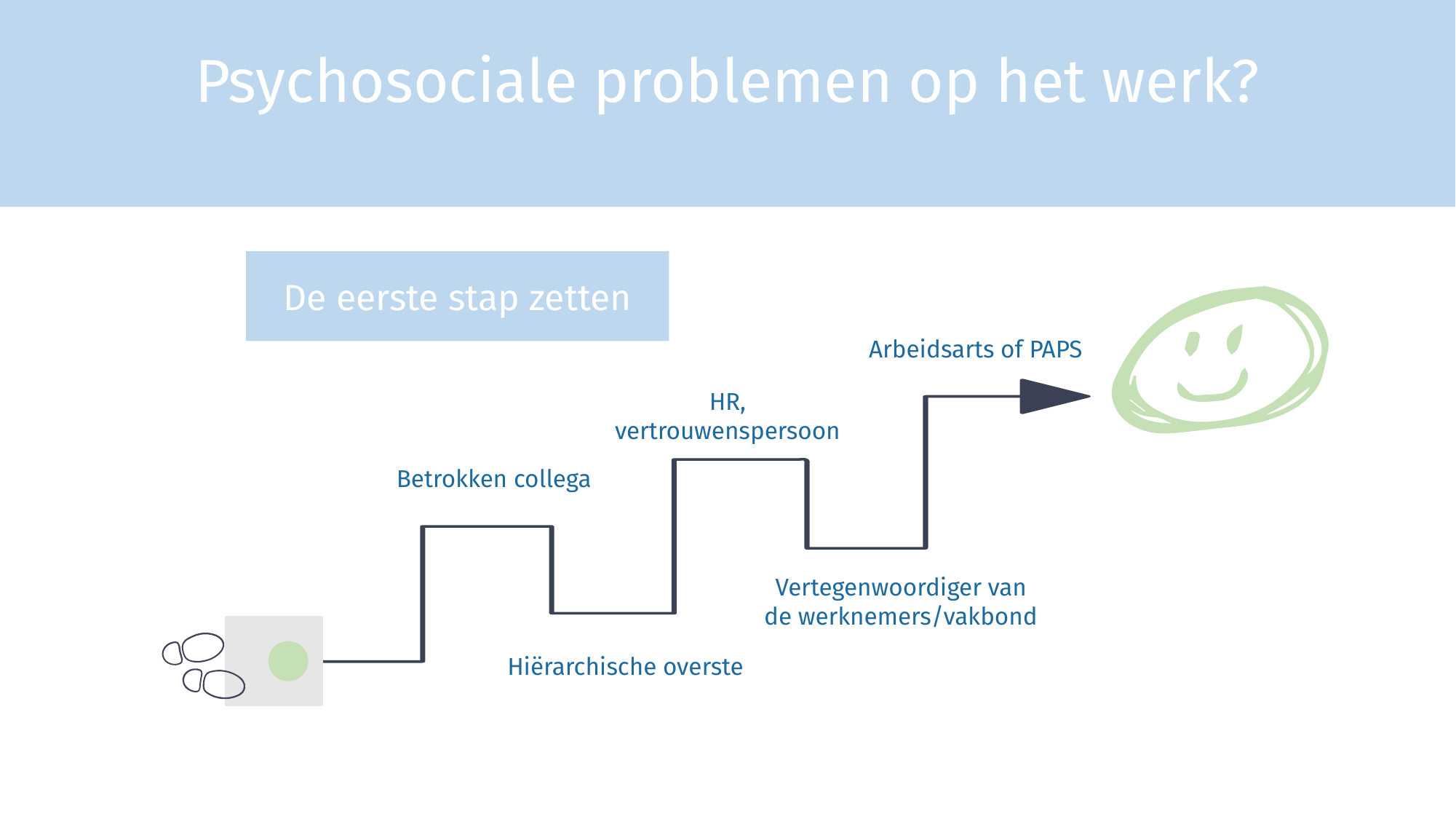

Psychosociale problemen op het werk?

De eerste stap zetten

Arbeidsarts of PAPS
HR, vertrouwenspersoon

Betrokken collega
Vertegenwoordiger van de werknemers/vakbond

Hiërarchische overste